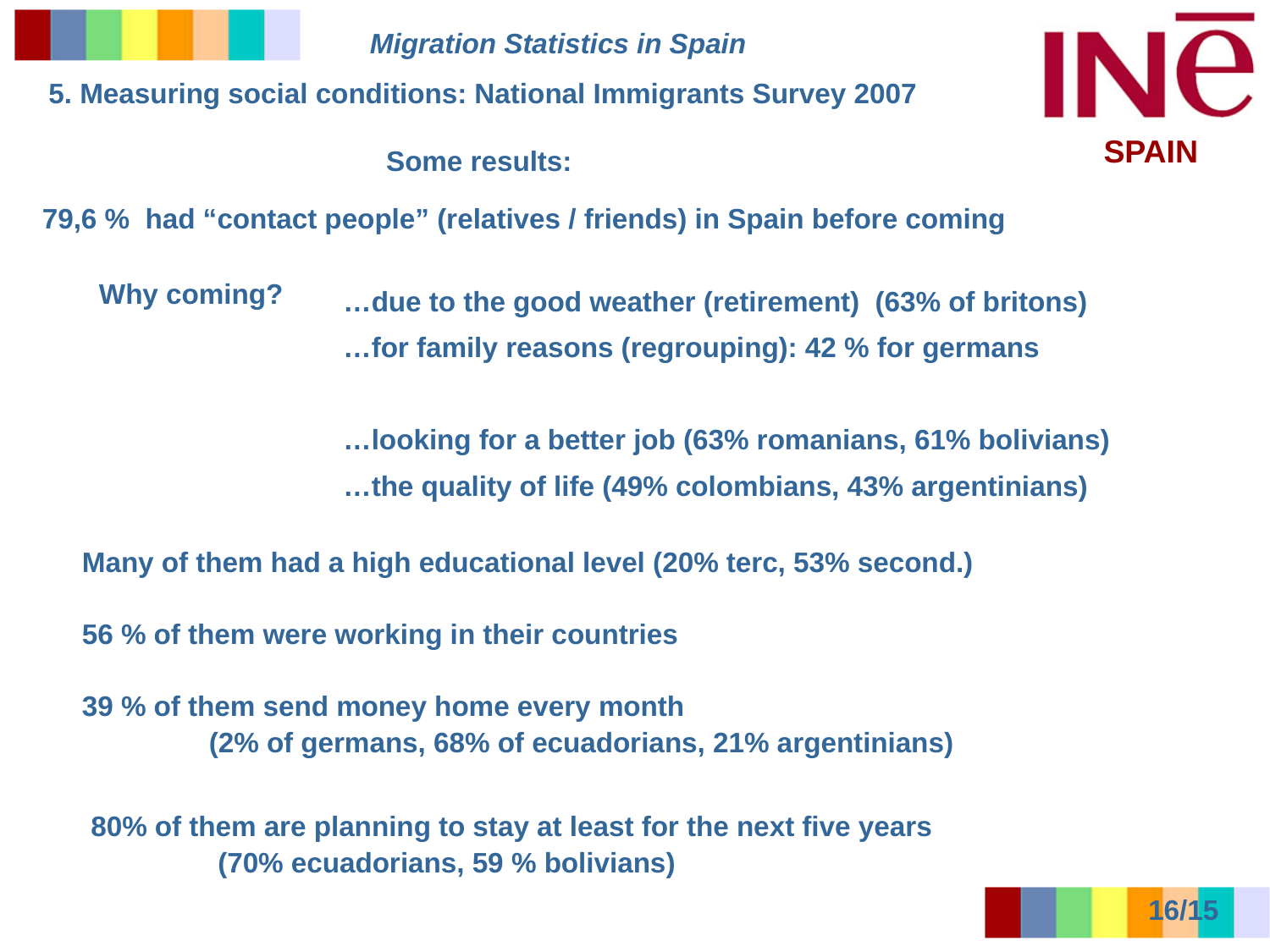

5. Measuring social conditions: National Immigrants Survey 2007

Some results:
79,6 %  had “contact people” (relatives / friends) in Spain before coming
…due to the good weather (retirement)  (63% of britons)
…for family reasons (regrouping): 42 % for germans

…looking for a better job (63% romanians, 61% bolivians)
…the quality of life (49% colombians, 43% argentinians)
Why coming?
Many of them had a high educational level (20% terc, 53% second.)

56 % of them were working in their countries

39 % of them send money home every month
	(2% of germans, 68% of ecuadorians, 21% argentinians)
80% of them are planning to stay at least for the next five years
	(70% ecuadorians, 59 % bolivians)
16/15